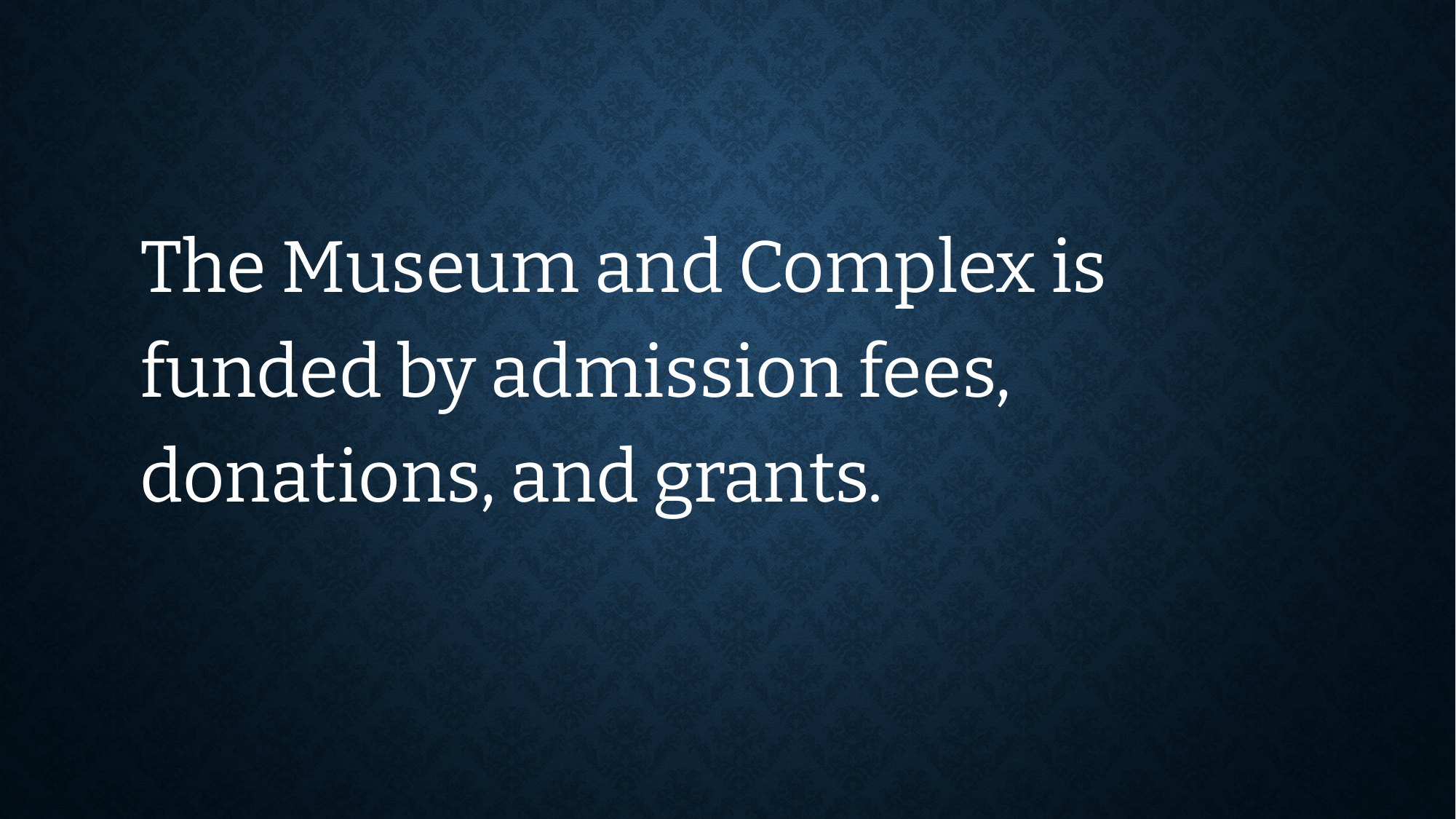

The Museum and Complex is funded by admission fees, donations, and grants.